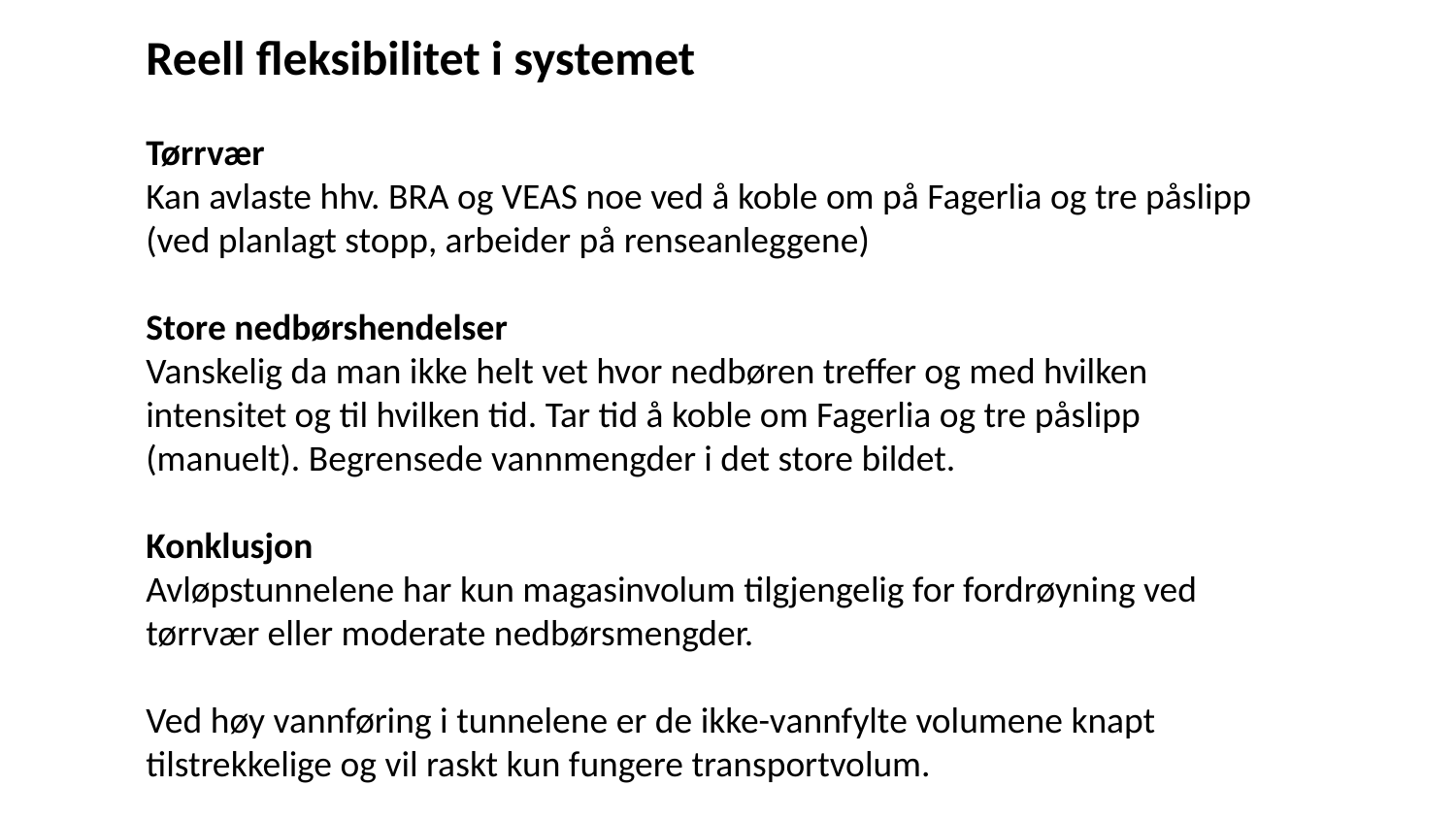

Reell fleksibilitet i systemet

Tørrvær
Kan avlaste hhv. BRA og VEAS noe ved å koble om på Fagerlia og tre påslipp (ved planlagt stopp, arbeider på renseanleggene)

Store nedbørshendelser
Vanskelig da man ikke helt vet hvor nedbøren treffer og med hvilken intensitet og til hvilken tid. Tar tid å koble om Fagerlia og tre påslipp (manuelt). Begrensede vannmengder i det store bildet.

Konklusjon
Avløpstunnelene har kun magasinvolum tilgjengelig for fordrøyning ved tørrvær eller moderate nedbørsmengder.

Ved høy vannføring i tunnelene er de ikke-vannfylte volumene knapt tilstrekkelige og vil raskt kun fungere transportvolum.